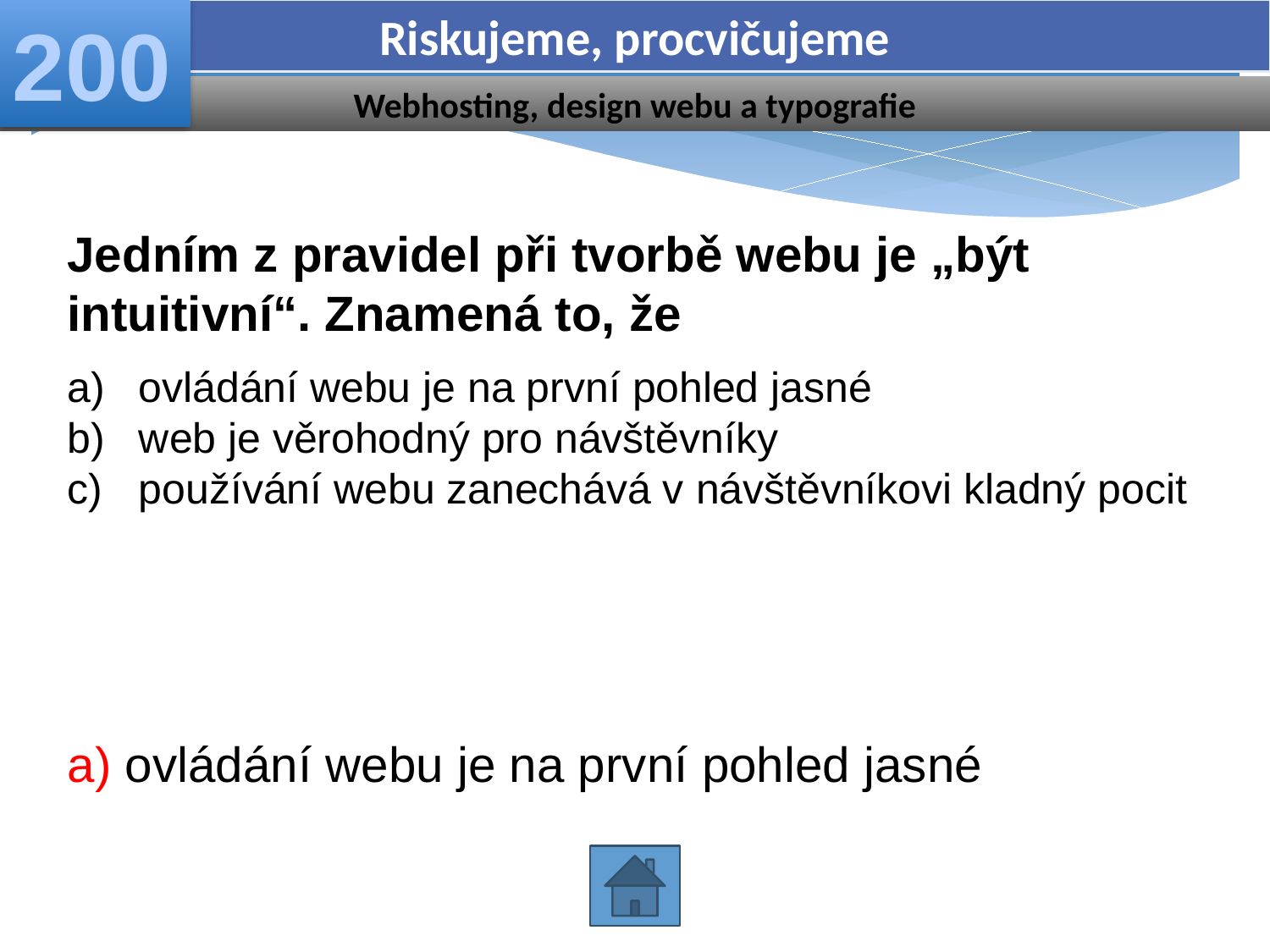

Riskujeme, procvičujeme
200
Webhosting, design webu a typografie
Jedním z pravidel při tvorbě webu je „být intuitivní“. Znamená to, že
ovládání webu je na první pohled jasné
web je věrohodný pro návštěvníky
používání webu zanechává v návštěvníkovi kladný pocit
a) ovládání webu je na první pohled jasné